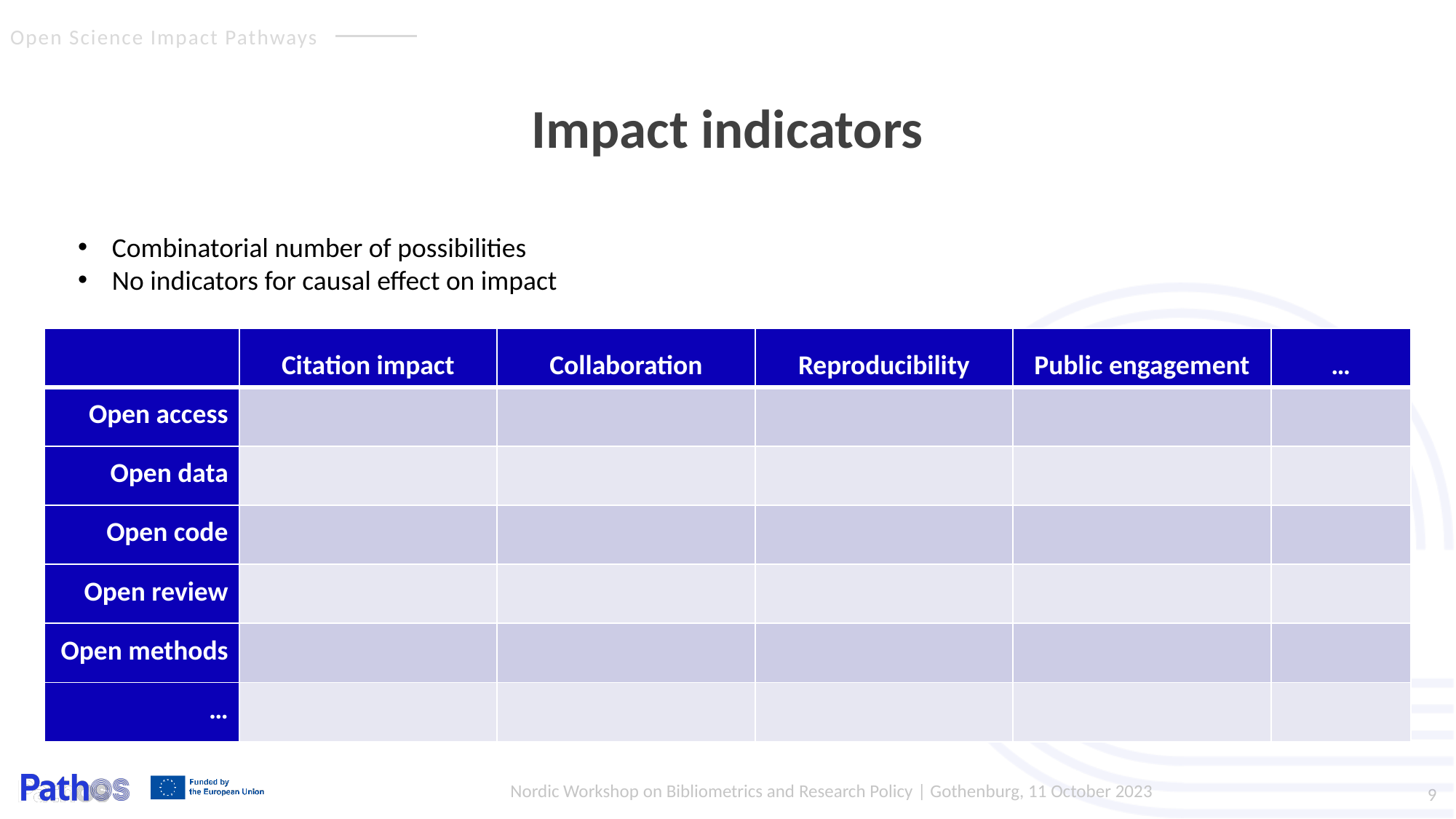

# Impact indicators
Combinatorial number of possibilities
No indicators for causal effect on impact
|  | Citation impact | Collaboration | Reproducibility | Public engagement | … |
| --- | --- | --- | --- | --- | --- |
| Open access |  |  |  |  |  |
| Open data |  |  |  |  |  |
| Open code |  |  |  |  |  |
| Open review |  |  |  |  |  |
| Open methods |  |  |  |  |  |
| … |  |  |  |  |  |
Nordic Workshop on Bibliometrics and Research Policy | Gothenburg, 11 October 2023
9